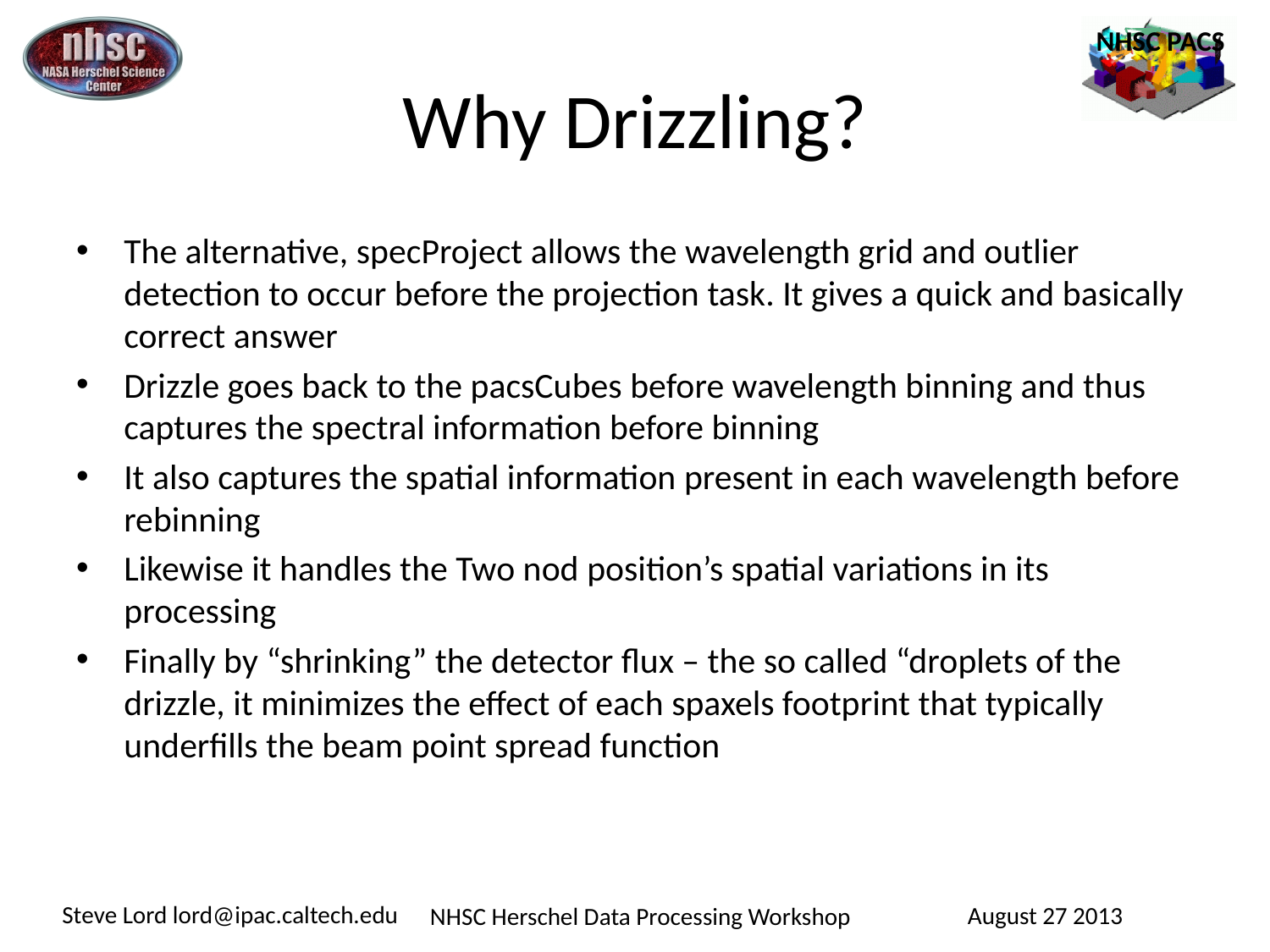

# Why Drizzling?
The alternative, specProject allows the wavelength grid and outlier detection to occur before the projection task. It gives a quick and basically correct answer
Drizzle goes back to the pacsCubes before wavelength binning and thus captures the spectral information before binning
It also captures the spatial information present in each wavelength before rebinning
Likewise it handles the Two nod position’s spatial variations in its processing
Finally by “shrinking” the detector flux – the so called “droplets of the drizzle, it minimizes the effect of each spaxels footprint that typically underfills the beam point spread function